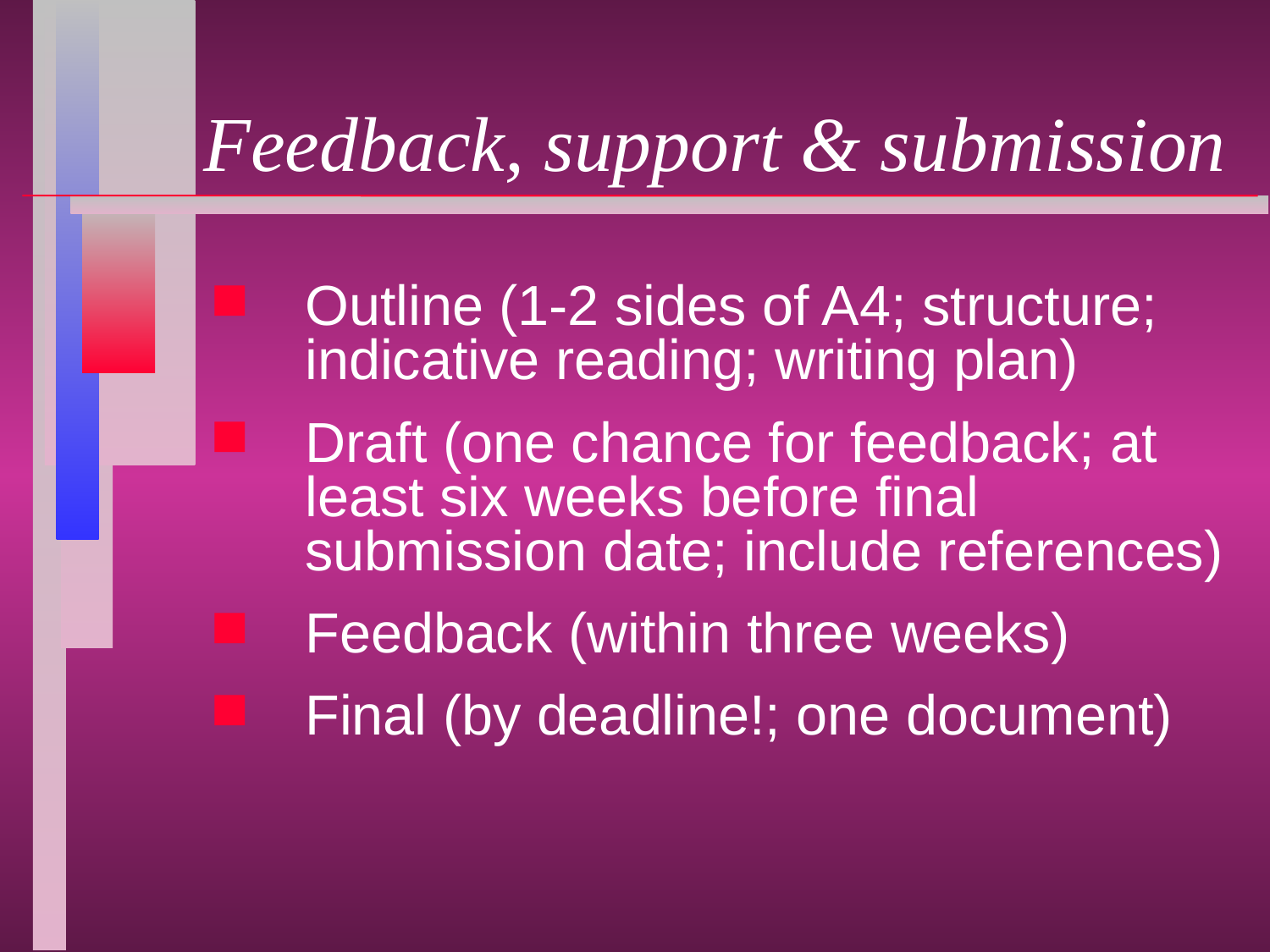

# Feedback, support & submission
Outline (1-2 sides of A4; structure; indicative reading; writing plan)
Draft (one chance for feedback; at least six weeks before final submission date; include references)
Feedback (within three weeks)
Final (by deadline!; one document)